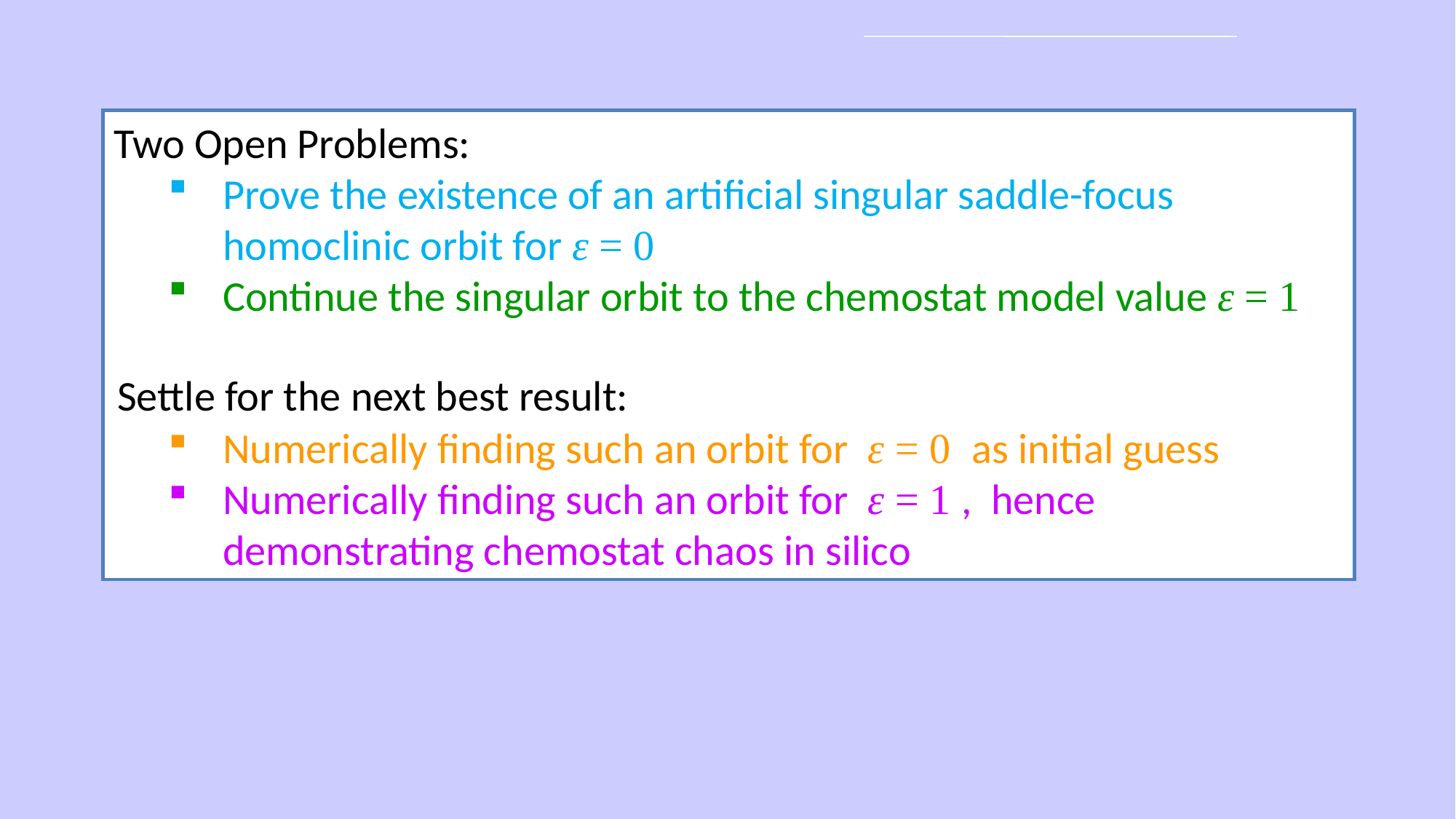

Two Open Problems:
Prove the existence of an artificial singular saddle-focus homoclinic orbit for ε = 0
Continue the singular orbit to the chemostat model value ε = 1

Numerically finding such an orbit for  ε = 0  as initial guess
Numerically finding such an orbit for  ε = 1 ,  hence demonstrating chemostat chaos in silico
Settle for the next best result: